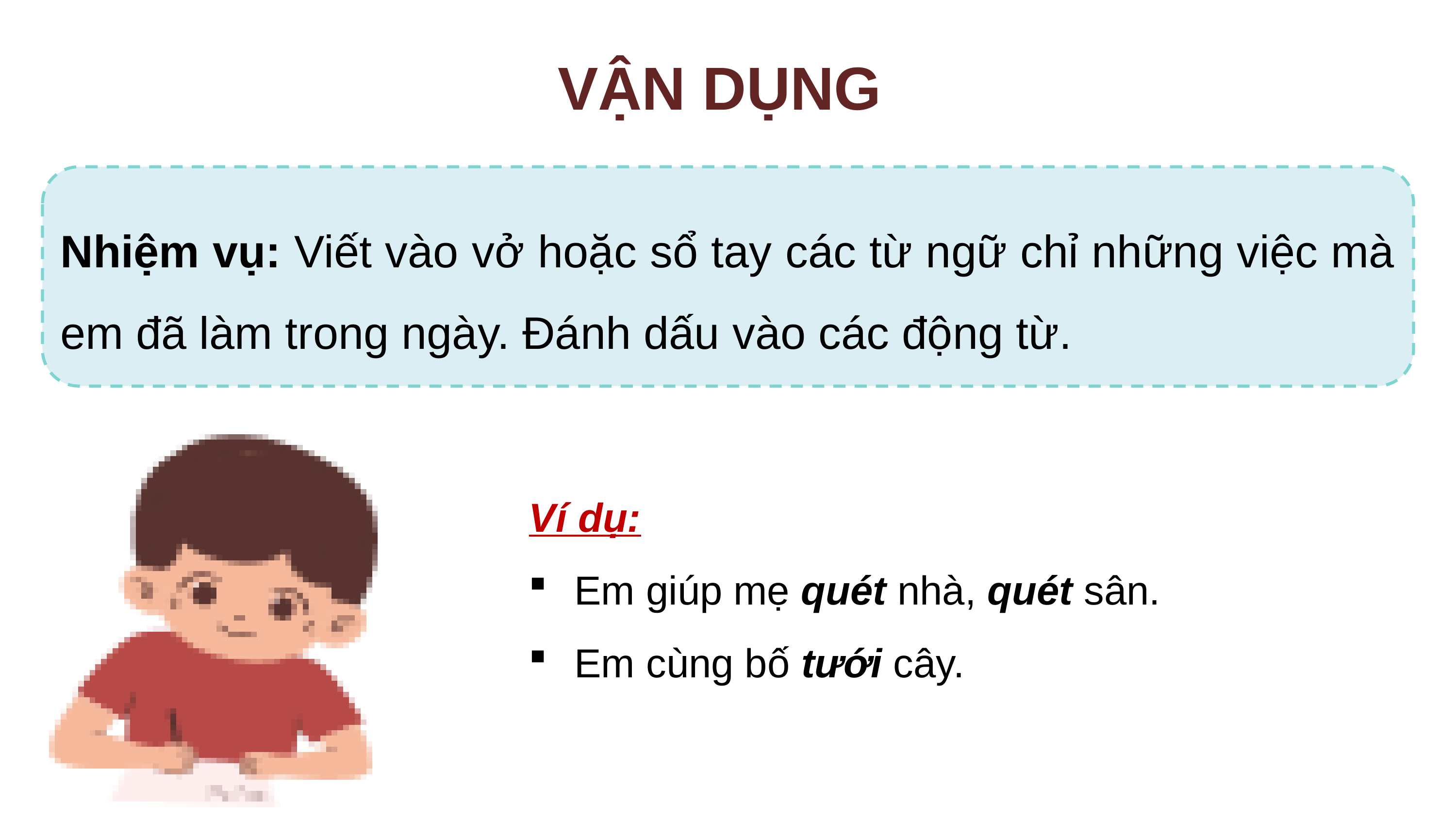

VẬN DỤNG
Nhiệm vụ: Viết vào vở hoặc sổ tay các từ ngữ chỉ những việc mà em đã làm trong ngày. Đánh dấu vào các động từ.

Ví dụ:
Em giúp mẹ quét nhà, quét sân.
Em cùng bố tưới cây.